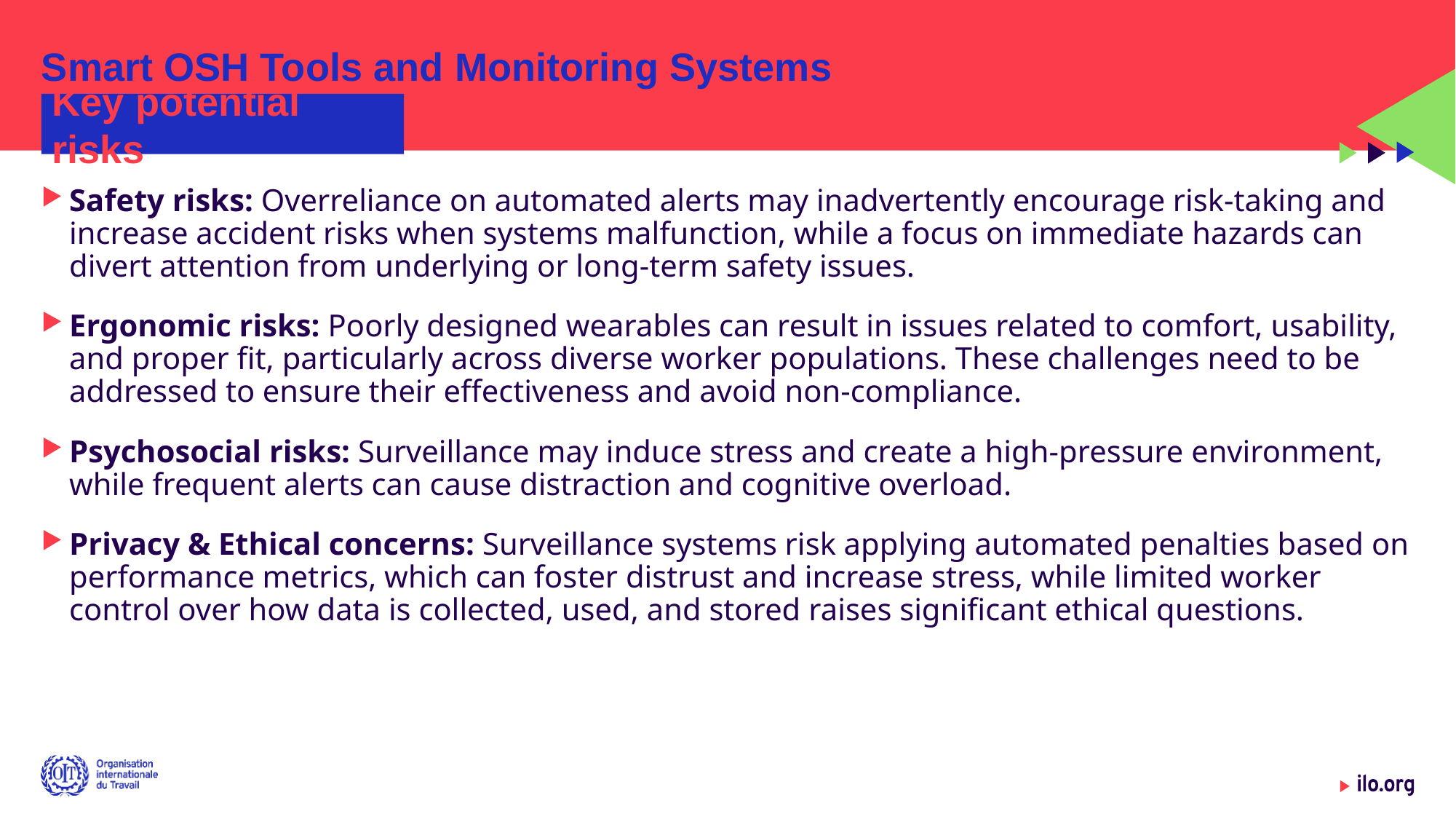

# Smart OSH Tools and Monitoring Systems
Key potential risks
Safety risks: Overreliance on automated alerts may inadvertently encourage risk-taking and increase accident risks when systems malfunction, while a focus on immediate hazards can divert attention from underlying or long-term safety issues.
Ergonomic risks: Poorly designed wearables can result in issues related to comfort, usability, and proper fit, particularly across diverse worker populations. These challenges need to be addressed to ensure their effectiveness and avoid non-compliance.​
Psychosocial risks: Surveillance may induce stress and create a high-pressure environment, while frequent alerts can cause distraction and cognitive overload.​
Privacy & Ethical concerns: Surveillance systems risk applying automated penalties based on performance metrics, which can foster distrust and increase stress, while limited worker control over how data is collected, used, and stored raises significant ethical questions.